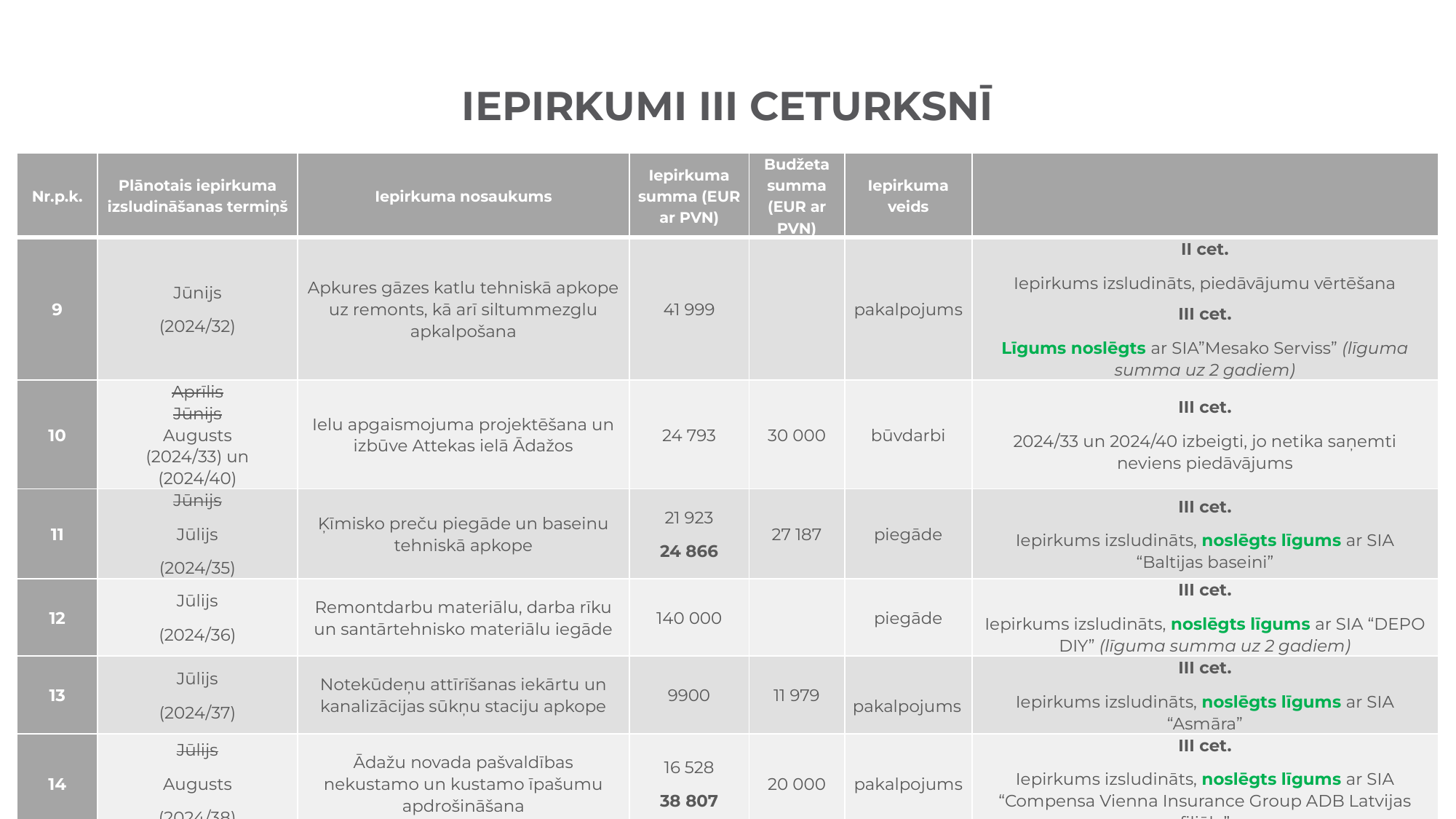

# IEPIRKUMI III CETURKSNĪ
| Nr.p.k. | Plānotais iepirkuma izsludināšanas termiņš | Iepirkuma nosaukums | Iepirkuma summa (EUR ar PVN) | Budžeta summa (EUR ar PVN) | Iepirkuma veids |  |
| --- | --- | --- | --- | --- | --- | --- |
| 9 | Jūnijs (2024/32) | Apkures gāzes katlu tehniskā apkope uz remonts, kā arī siltummezglu apkalpošana | 41 999 |  | pakalpojums | II cet. Iepirkums izsludināts, piedāvājumu vērtēšana III cet. Līgums noslēgts ar SIA”Mesako Serviss” (līguma summa uz 2 gadiem) |
| 10 | Aprīlis Jūnijs Augusts (2024/33) un (2024/40) | Ielu apgaismojuma projektēšana un izbūve Attekas ielā Ādažos | 24 793 | 30 000 | būvdarbi | III cet. 2024/33 un 2024/40 izbeigti, jo netika saņemti neviens piedāvājums |
| 11 | Jūnijs Jūlijs (2024/35) | Ķīmisko preču piegāde un baseinu tehniskā apkope | 21 923 24 866 | 27 187 | piegāde | III cet. Iepirkums izsludināts, noslēgts līgums ar SIA “Baltijas baseini” |
| 12 | Jūlijs (2024/36) | Remontdarbu materiālu, darba rīku un santārtehnisko materiālu iegāde | 140 000 |  | piegāde | III cet. Iepirkums izsludināts, noslēgts līgums ar SIA “DEPO DIY” (līguma summa uz 2 gadiem) |
| 13 | Jūlijs (2024/37) | Notekūdeņu attīrīšanas iekārtu un kanalizācijas sūkņu staciju apkope | 9900 | 11 979 | pakalpojums | III cet. Iepirkums izsludināts, noslēgts līgums ar SIA “Asmāra” |
| 14 | Jūlijs Augusts (2024/38) | Ādažu novada pašvaldības nekustamo un kustamo īpašumu apdrošināšana | 16 528 38 807 | 20 000 | pakalpojums | III cet. Iepirkums izsludināts, noslēgts līgums ar SIA “Compensa Vienna Insurance Group ADB Latvijas filiāle” |